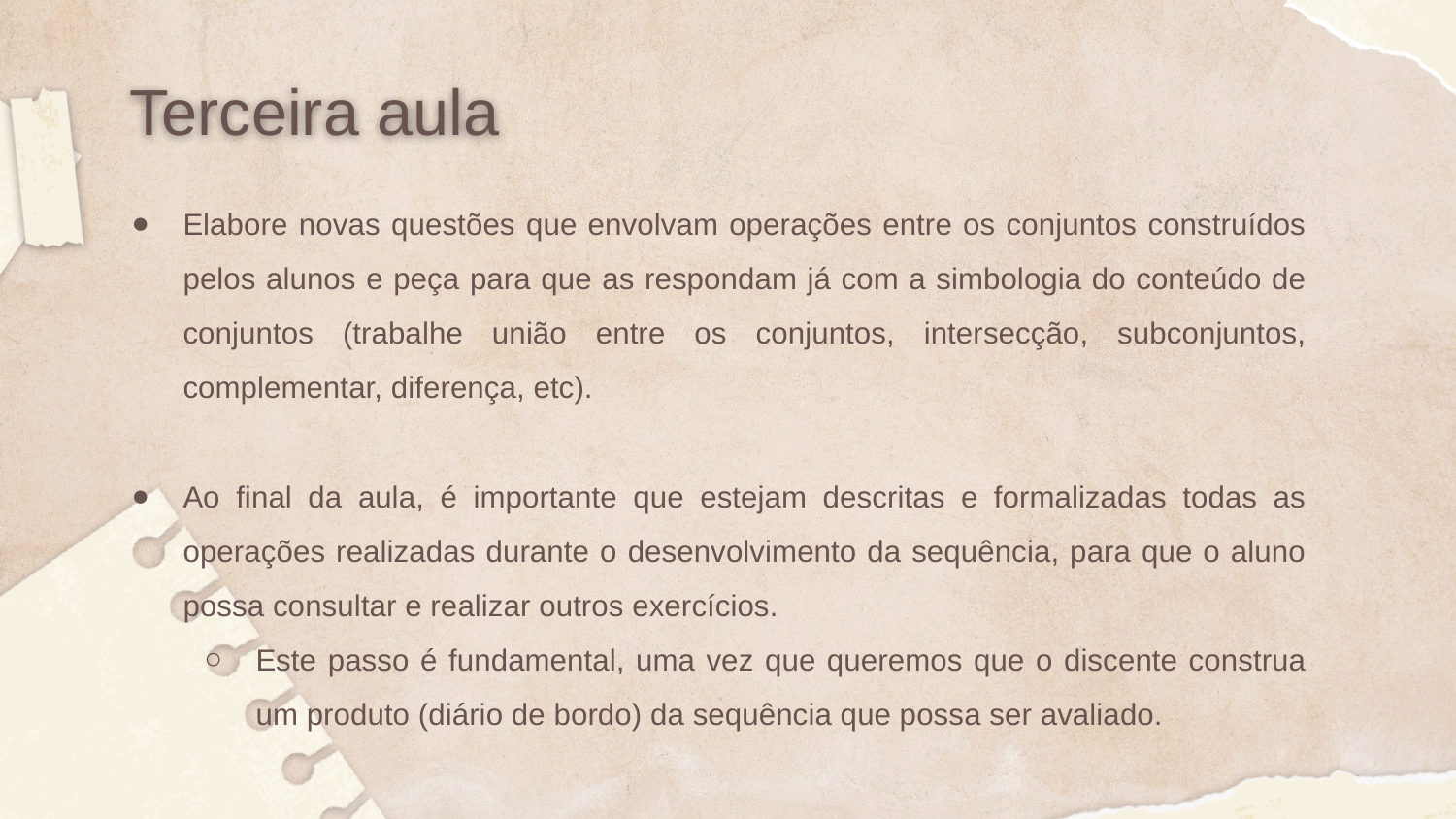

# Terceira aula
Elabore novas questões que envolvam operações entre os conjuntos construídos pelos alunos e peça para que as respondam já com a simbologia do conteúdo de conjuntos (trabalhe união entre os conjuntos, intersecção, subconjuntos, complementar, diferença, etc).

Ao final da aula, é importante que estejam descritas e formalizadas todas as operações realizadas durante o desenvolvimento da sequência, para que o aluno possa consultar e realizar outros exercícios.
Este passo é fundamental, uma vez que queremos que o discente construa um produto (diário de bordo) da sequência que possa ser avaliado.